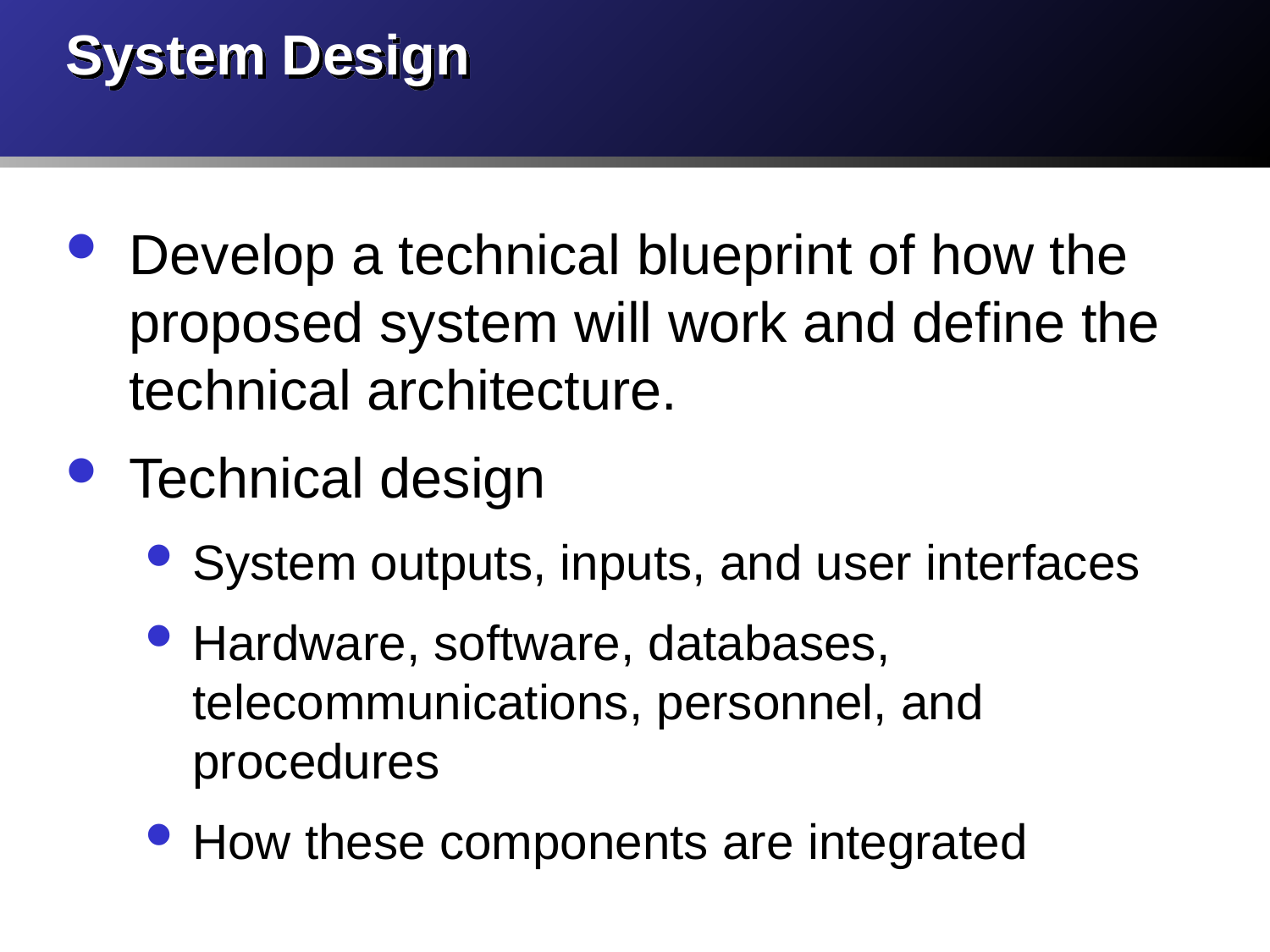

# System Design
Develop a technical blueprint of how the proposed system will work and define the technical architecture.
Technical design
System outputs, inputs, and user interfaces
Hardware, software, databases, telecommunications, personnel, and procedures
How these components are integrated